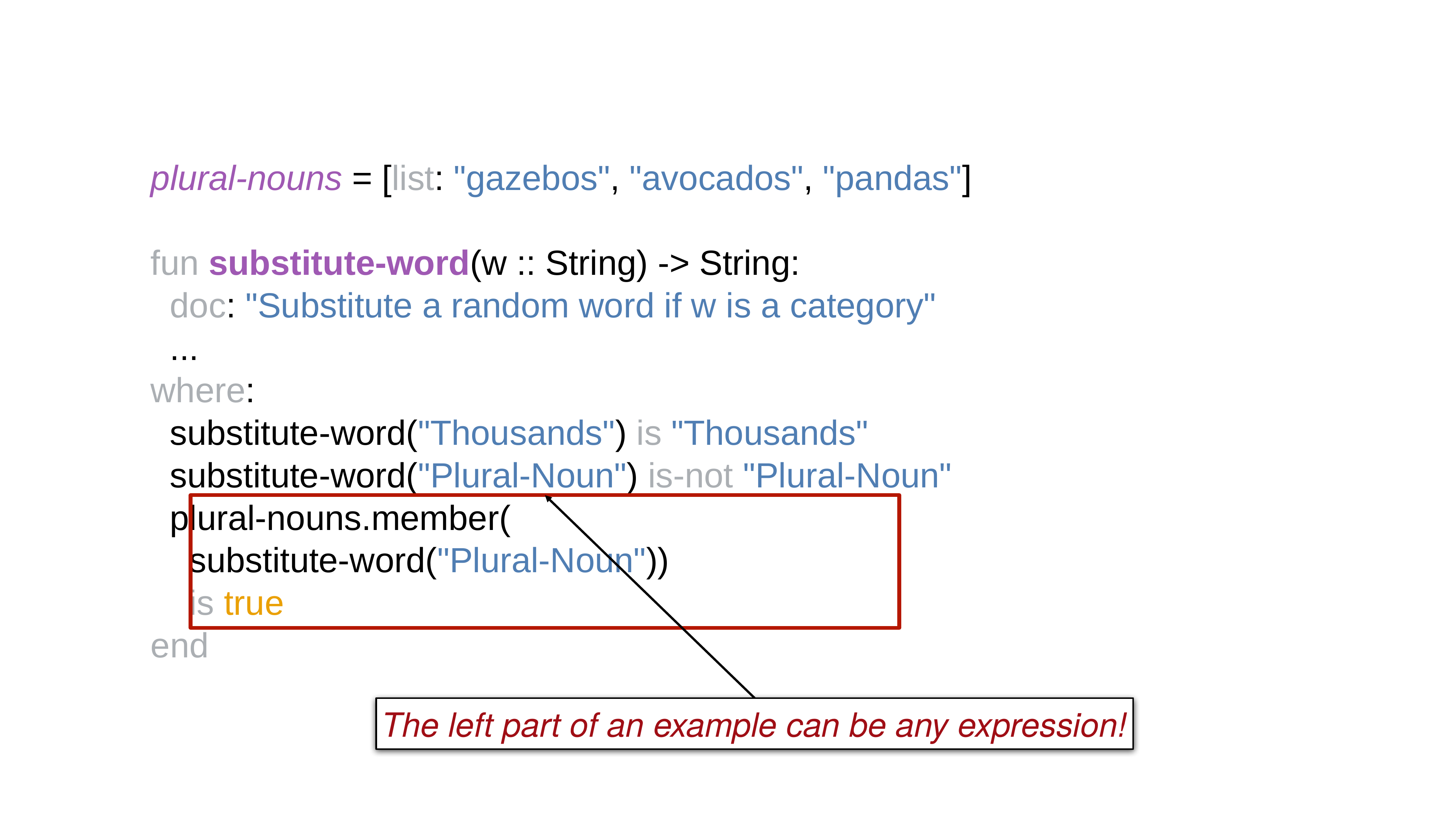

plural-nouns = [list: "gazebos", "avocados", "pandas"]

fun substitute-word(w :: String) -> String:
  doc: "Substitute a random word if w is a category"
  ...
where:
  substitute-word("Thousands") is "Thousands"
  substitute-word("Plural-Noun") is-not "Plural-Noun"
  plural-nouns.member(
    substitute-word("Plural-Noun"))
    is true
end

The left part of an example can be any expression!